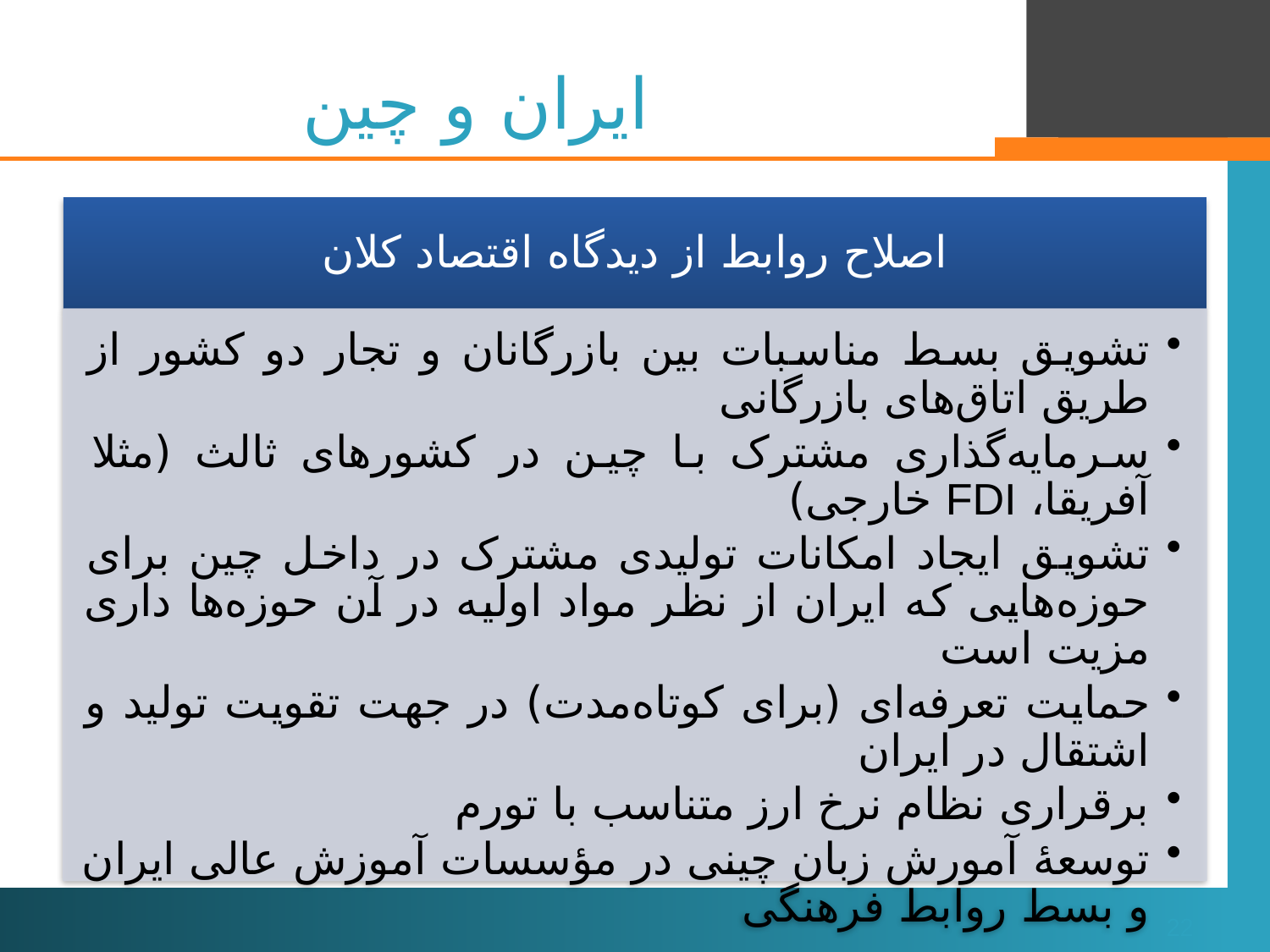

# ایران و چین
اصلاح روابط از دیدگاه اقتصاد کلان
تشویق بسط مناسبات بین بازرگانان و تجار دو کشور از طریق اتاق‌های بازرگانی
سرمایه‌گذاری مشترک با چین در کشورهای ثالث (مثلا آفریقا، FDI خارجی)
تشویق ایجاد امکانات تولیدی مشترک در داخل چین برای حوزه‌هایی که ایران از نظر مواد اولیه در آن حوزه‌ها داری مزیت است
حمایت تعرفه‌ای (برای کوتاه‌مدت) در جهت تقویت تولید و اشتقال در ایران
برقراری نظام نرخ ارز متناسب با تورم
توسعۀ آمورش زبان چینی در مؤسسات آموزش عالی ایران و بسط روابط فرهنگی
22